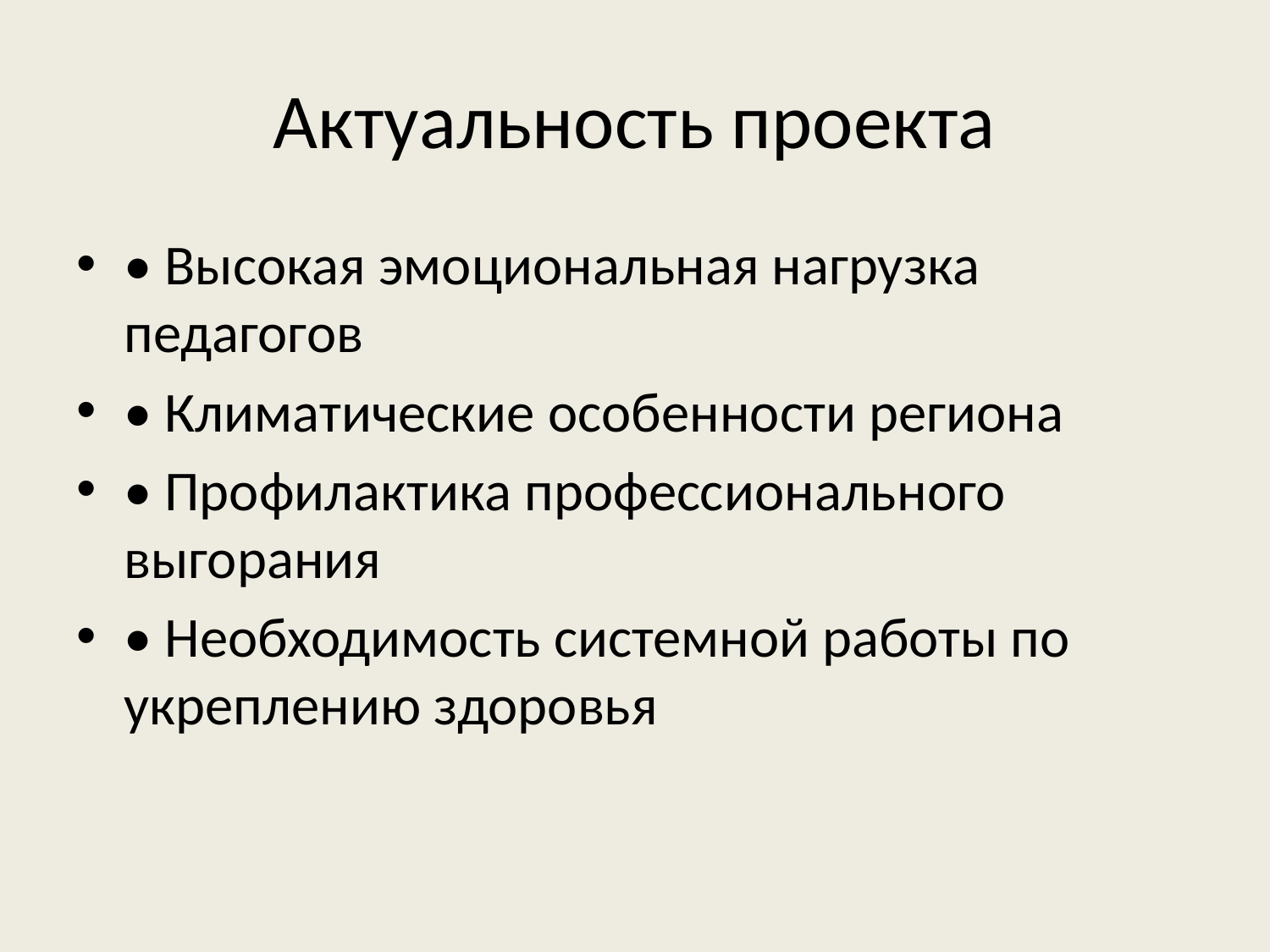

# Актуальность проекта
• Высокая эмоциональная нагрузка педагогов
• Климатические особенности региона
• Профилактика профессионального выгорания
• Необходимость системной работы по укреплению здоровья